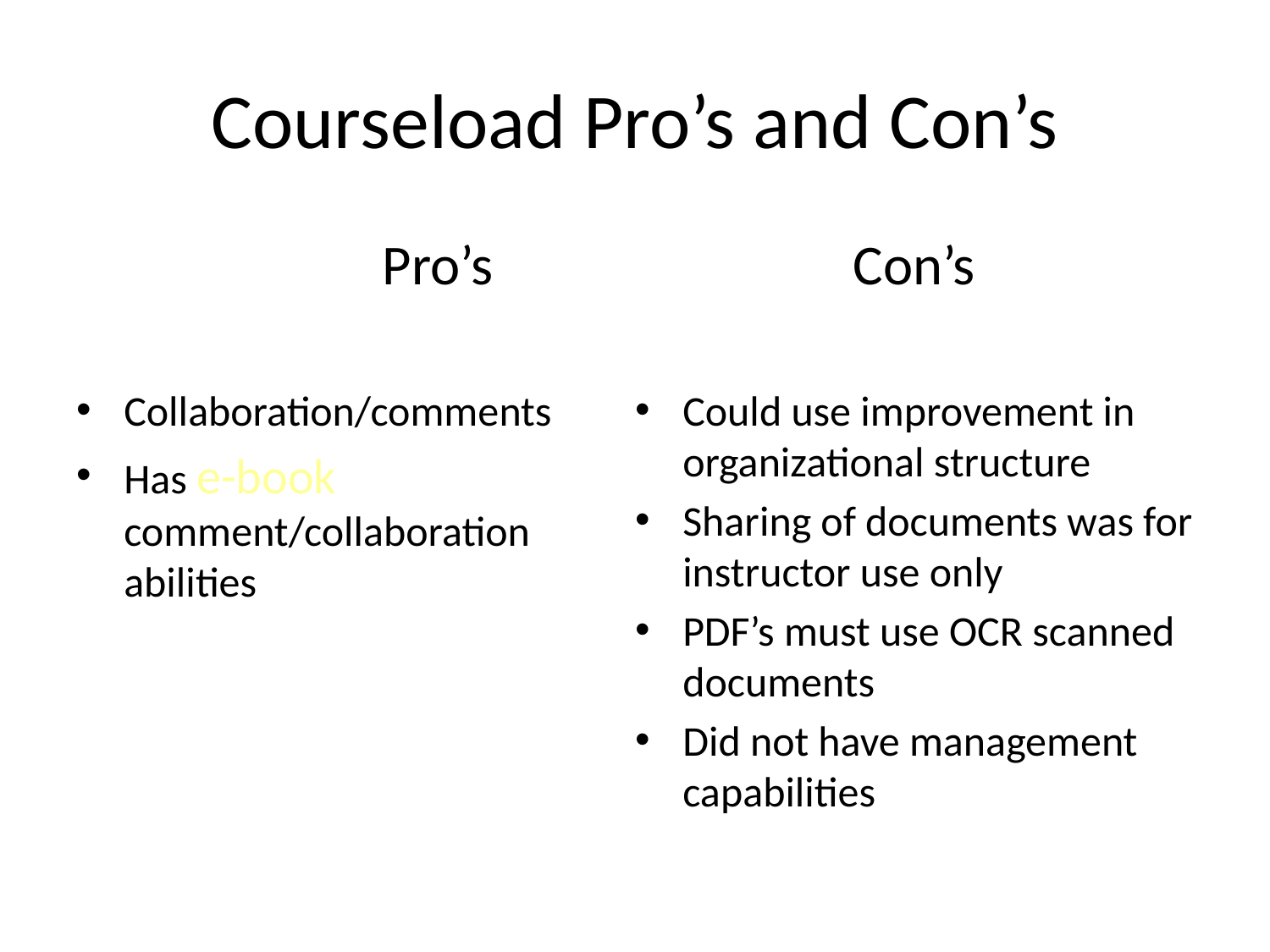

# Courseload Pro’s and Con’s
              Pro’s

Collaboration/comments
Has e-book comment/collaboration abilities

Con’s

Could use improvement in organizational structure
Sharing of documents was for instructor use only
PDF’s must use OCR scanned documents
Did not have management capabilities